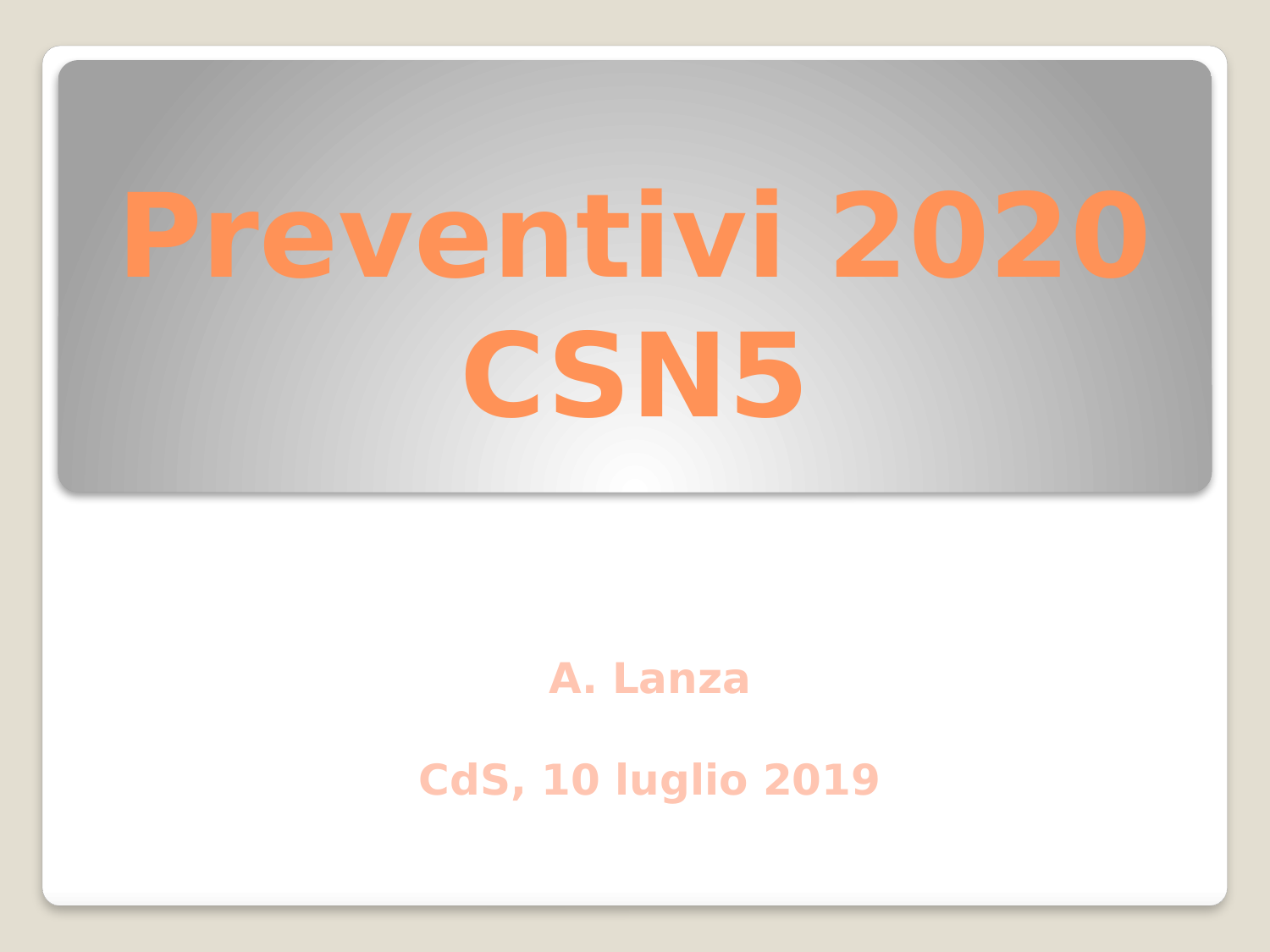

# Preventivi 2020 CSN5

Lanza

CdS, 10 luglio 2019